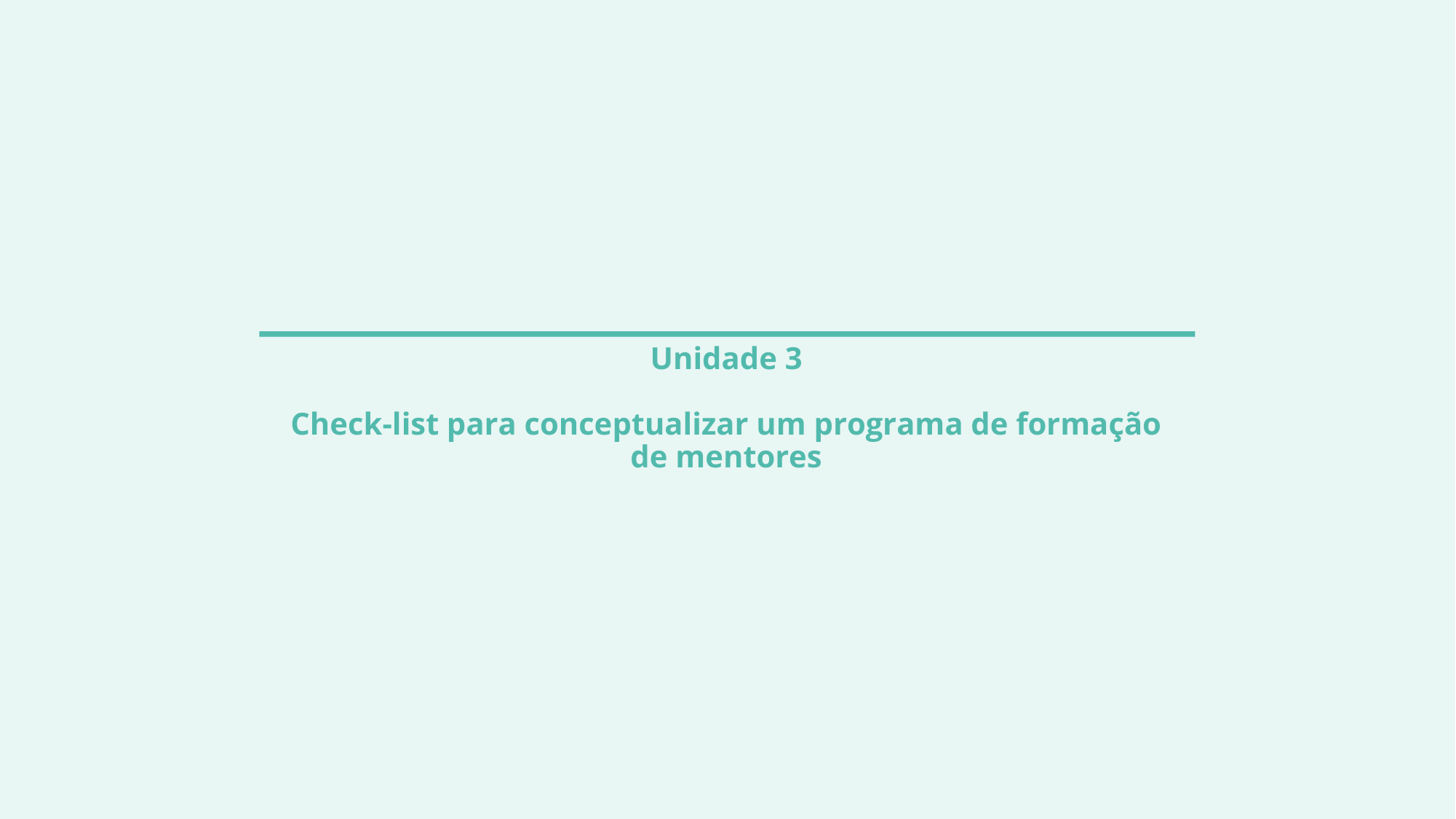

# Unidade 3 Check-list para conceptualizar um programa de formação de mentores